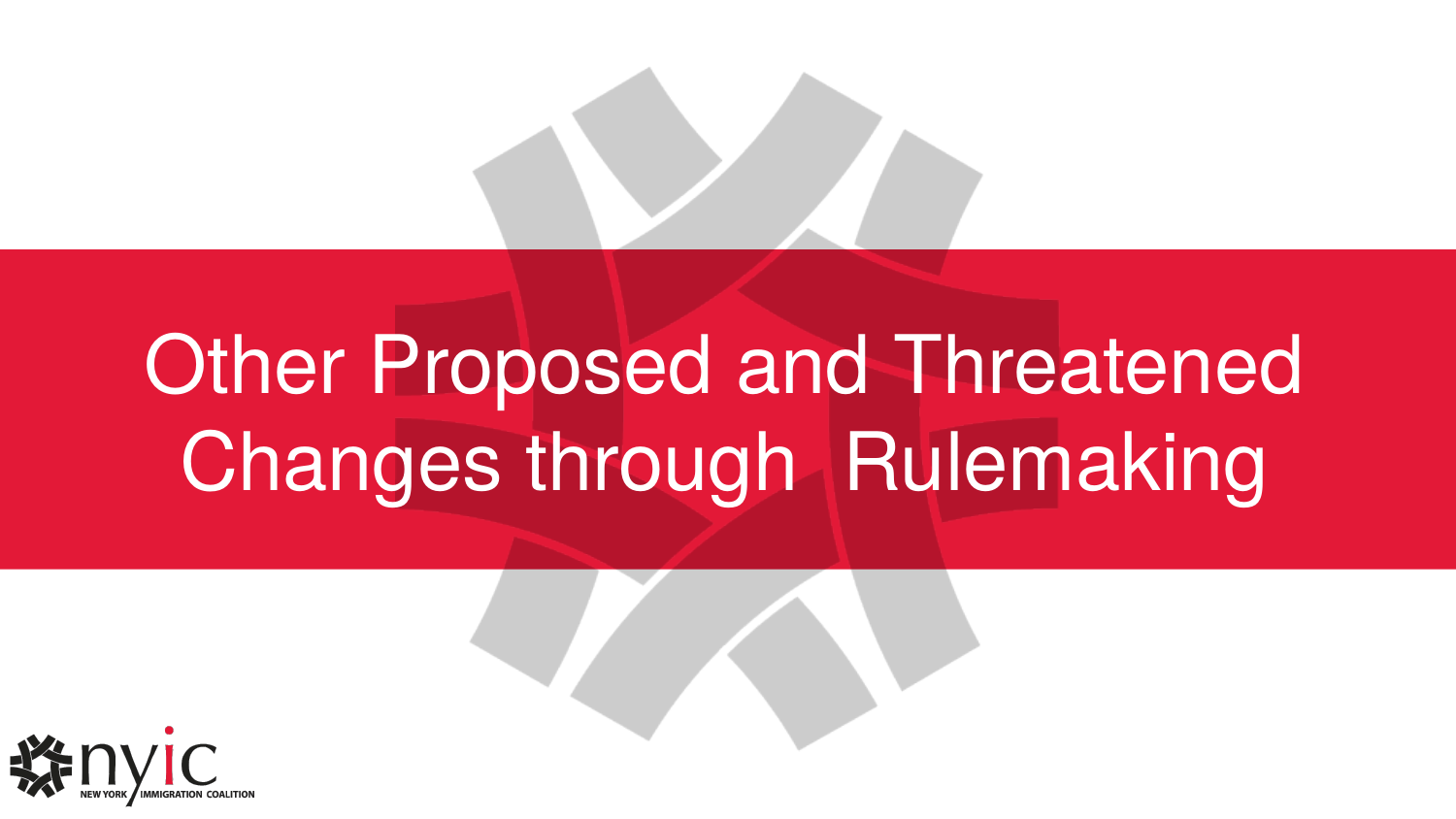

# Other Proposed and Threatened Changes through  Rulemaking